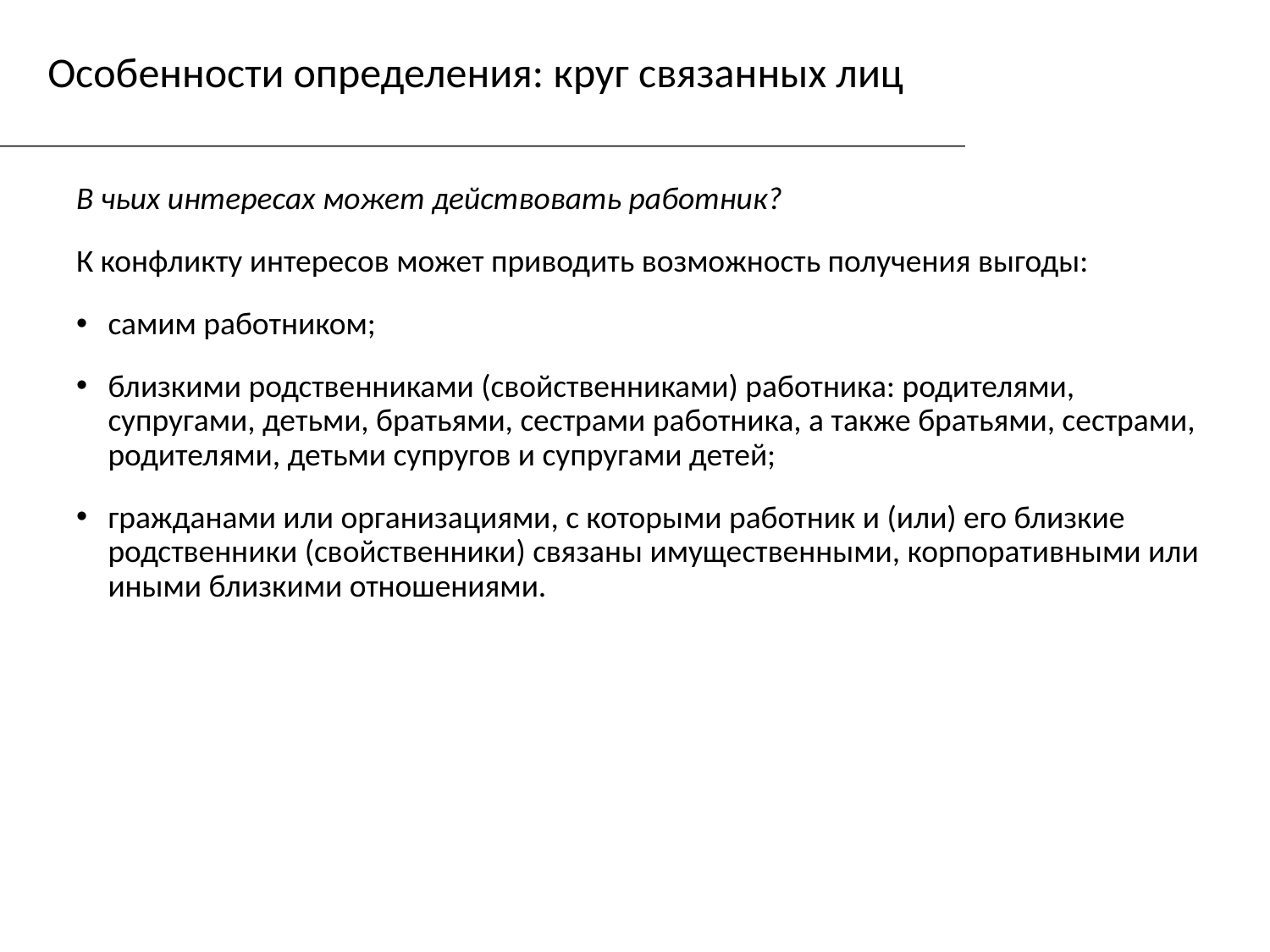

# Особенности определения: круг связанных лиц

В чьих интересах может действовать работник?
К конфликту интересов может приводить возможность получения выгоды:
самим работником;
близкими родственниками (свойственниками) работника: родителями, супругами, детьми, братьями, сестрами работника, а также братьями, сестрами, родителями, детьми супругов и супругами детей;
гражданами или организациями, с которыми работник и (или) его близкие родственники (свойственники) связаны имущественными, корпоративными или иными близкими отношениями.